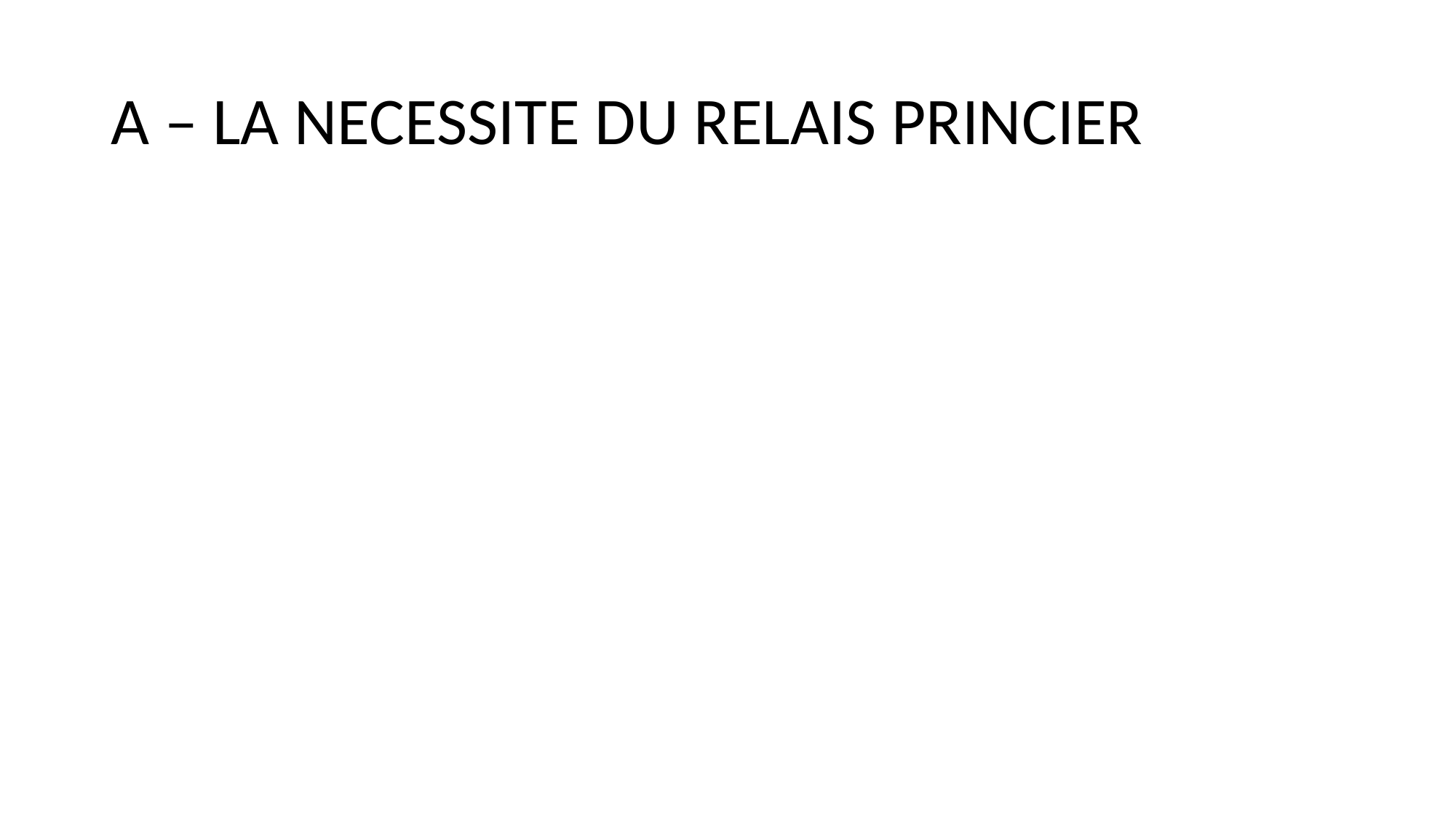

# A – LA NECESSITE DU RELAIS PRINCIER